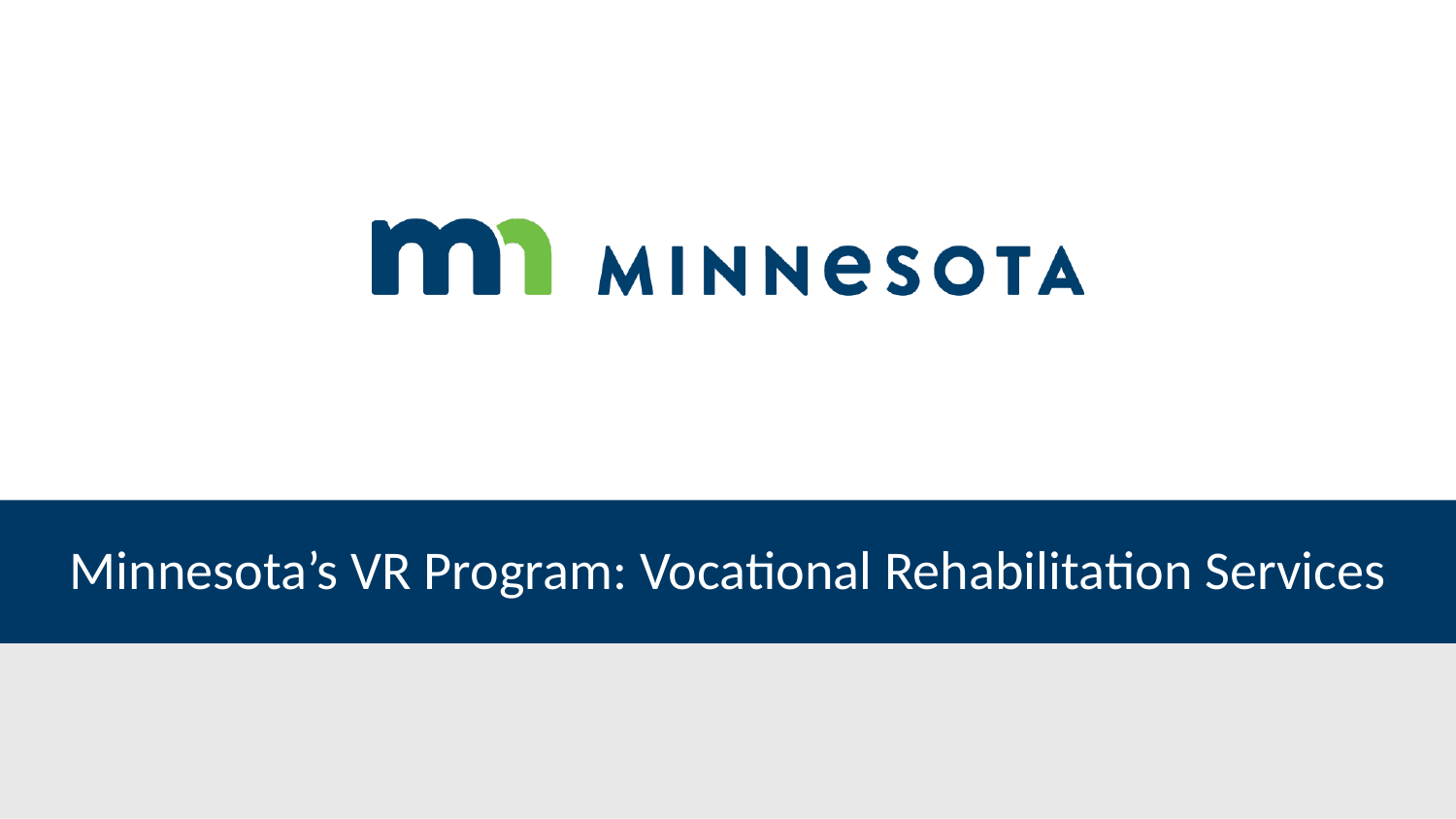

# Minnesota’s VR Program: Vocational Rehabilitation Services